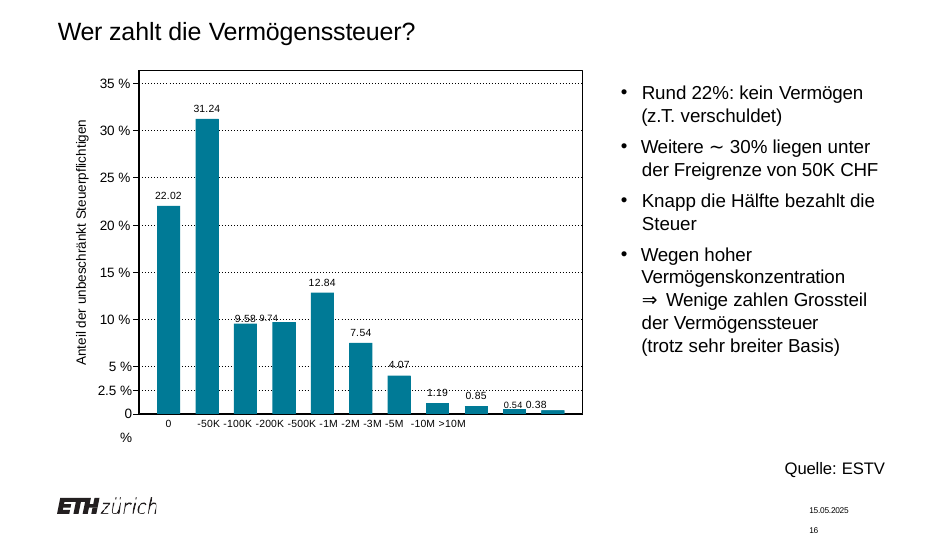

# Wer zahlt die Vermögenssteuer?

35 %
Rund 22%: kein Vermögen

31.24
(z.T. verschuldet)
Anteil der unbeschränkt Steuerpflichtigen

30 %

Weitere ∼ 30% liegen unter
der Freigrenze von 50K CHF
25 %

22.02
Knapp die Hälfte bezahlt die

Steuer
20 %

Wegen hoher
15 %
Vermögenskonzentration

12.84
⇒ Wenige zahlen Grossteil

9.58 9.74
der Vermögenssteuer  (trotz sehr breiter Basis)
10 %

7.54

5 %
2.5 %  0 %
4.07

1.19
0.85

0.54 0.38

0	-50K -100K -200K -500K -1M -2M -3M -5M -10M >10M
Quelle: ESTV
15.05.2025	16